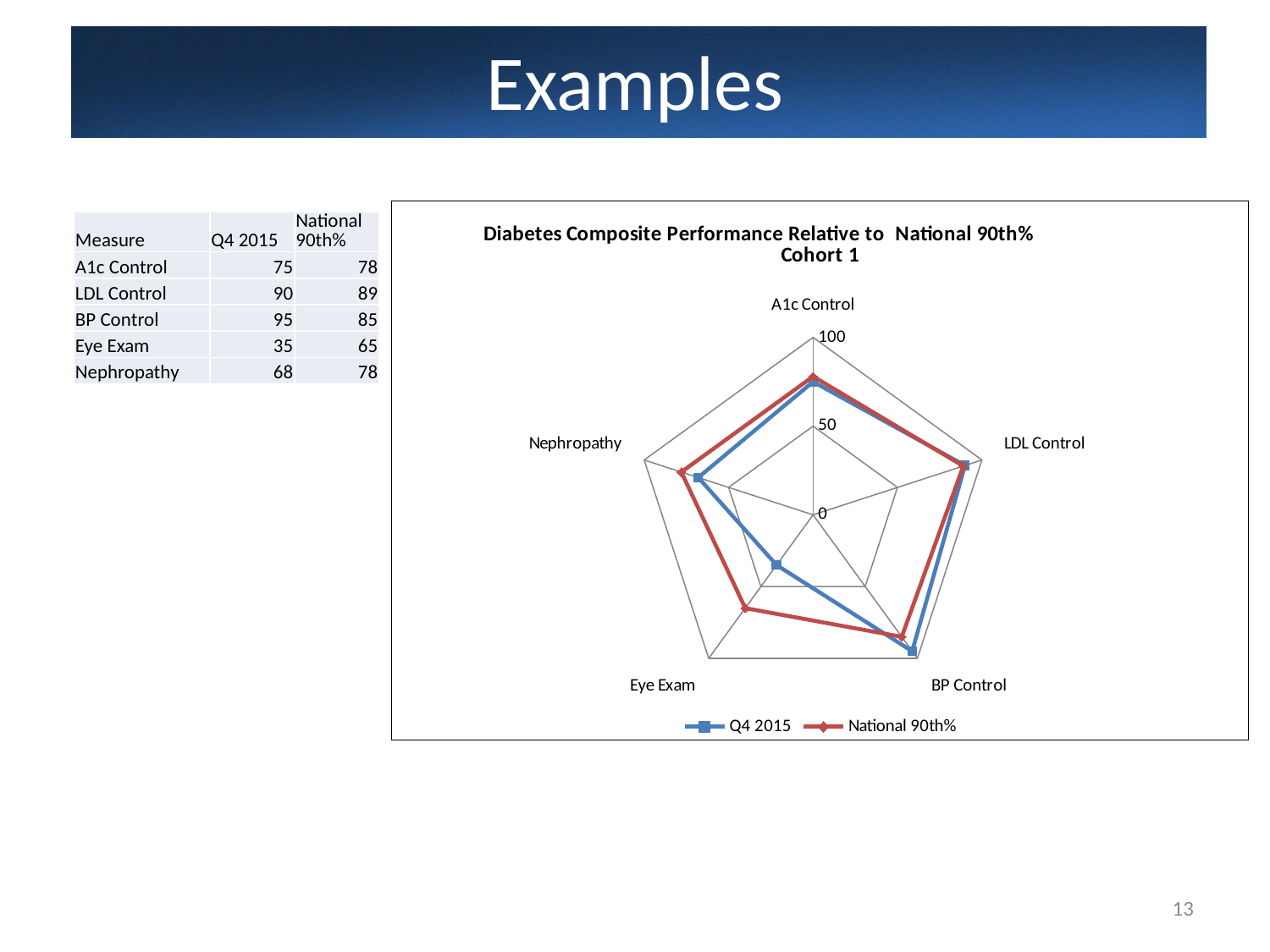

# Examples

### Chart: Diabetes Composite Performance Relative to  National 90th%                        Cohort 1

| Category | Q4 2015 | National 90th% |
|---|---|---|
| A1c Control | 75.0 | 78.0 |
| LDL Control | 90.0 | 89.0 |
| BP Control | 95.0 | 85.0 |
| Eye Exam | 35.0 | 65.0 |
| Nephropathy | 68.0 | 78.0 |
| Measure | Q4 2015 | National 90th% |
| --- | --- | --- |
| A1c Control | 75 | 78 |
| LDL Control | 90 | 89 |
| BP Control | 95 | 85 |
| Eye Exam | 35 | 65 |
| Nephropathy | 68 | 78 |

13